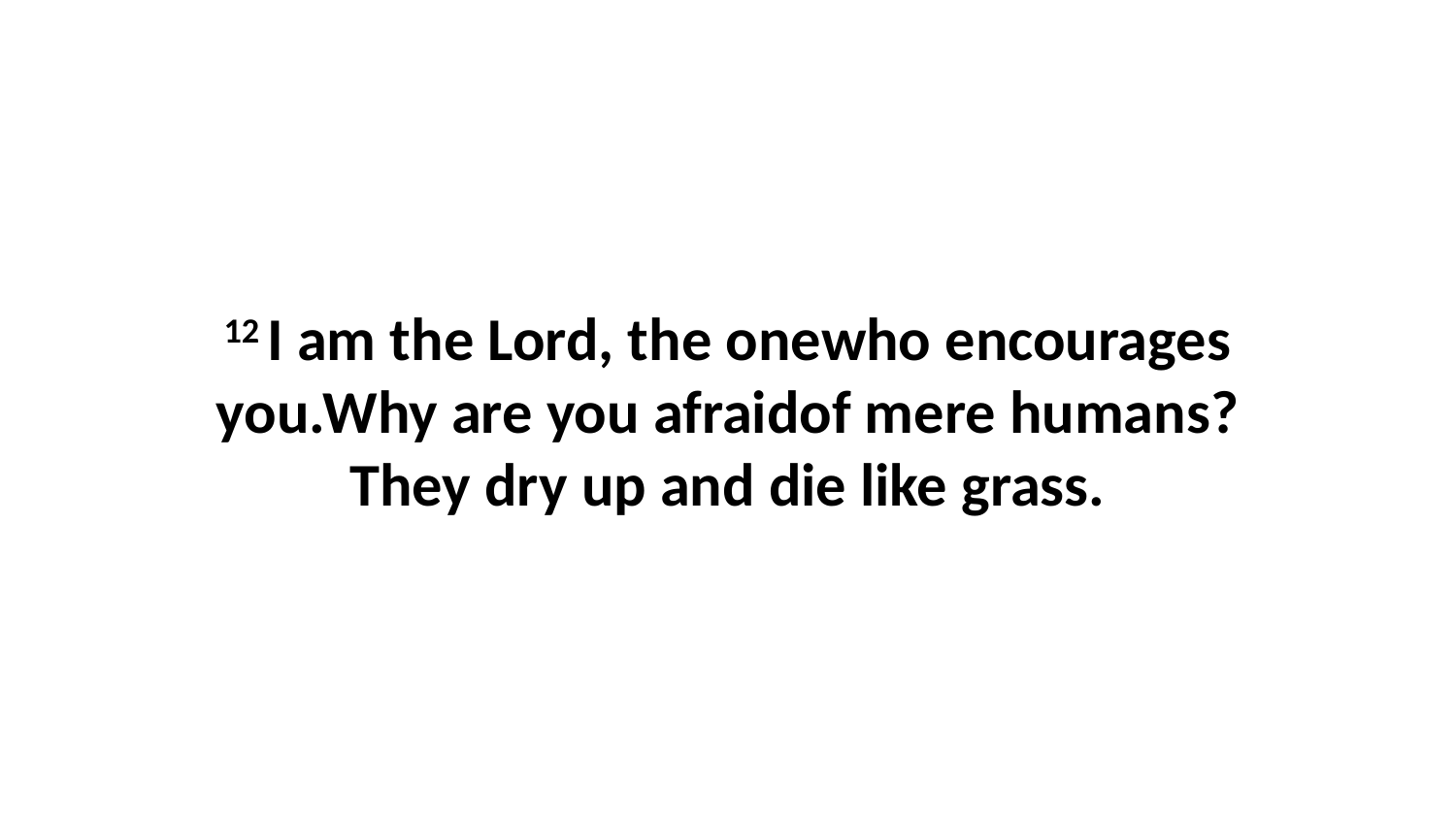

12 I am the Lord, the onewho encourages you.Why are you afraidof mere humans?They dry up and die like grass.